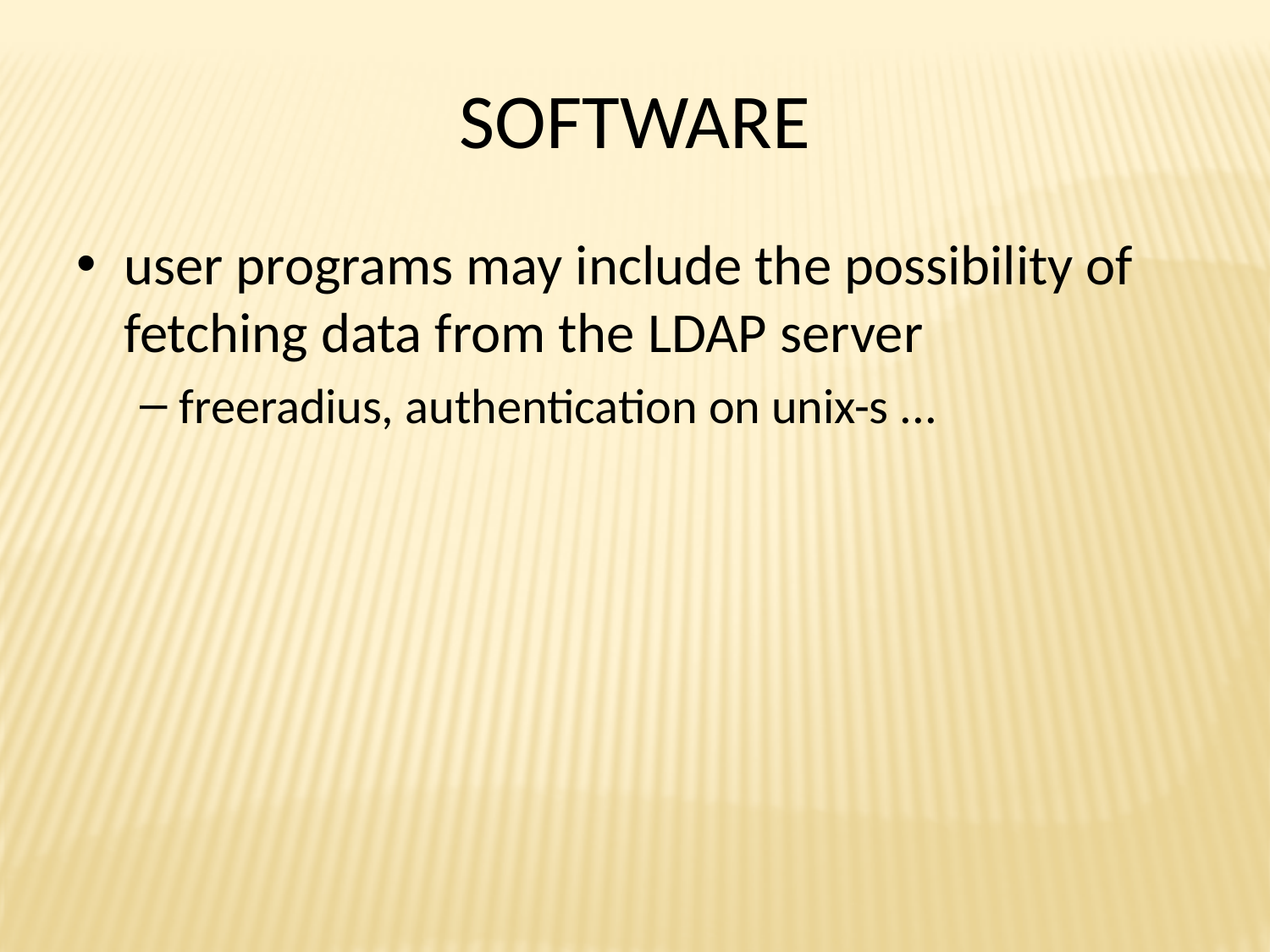

# SOFTWARE
user programs may include the possibility of fetching data from the LDAP server
freeradius, authentication on unix-s ...